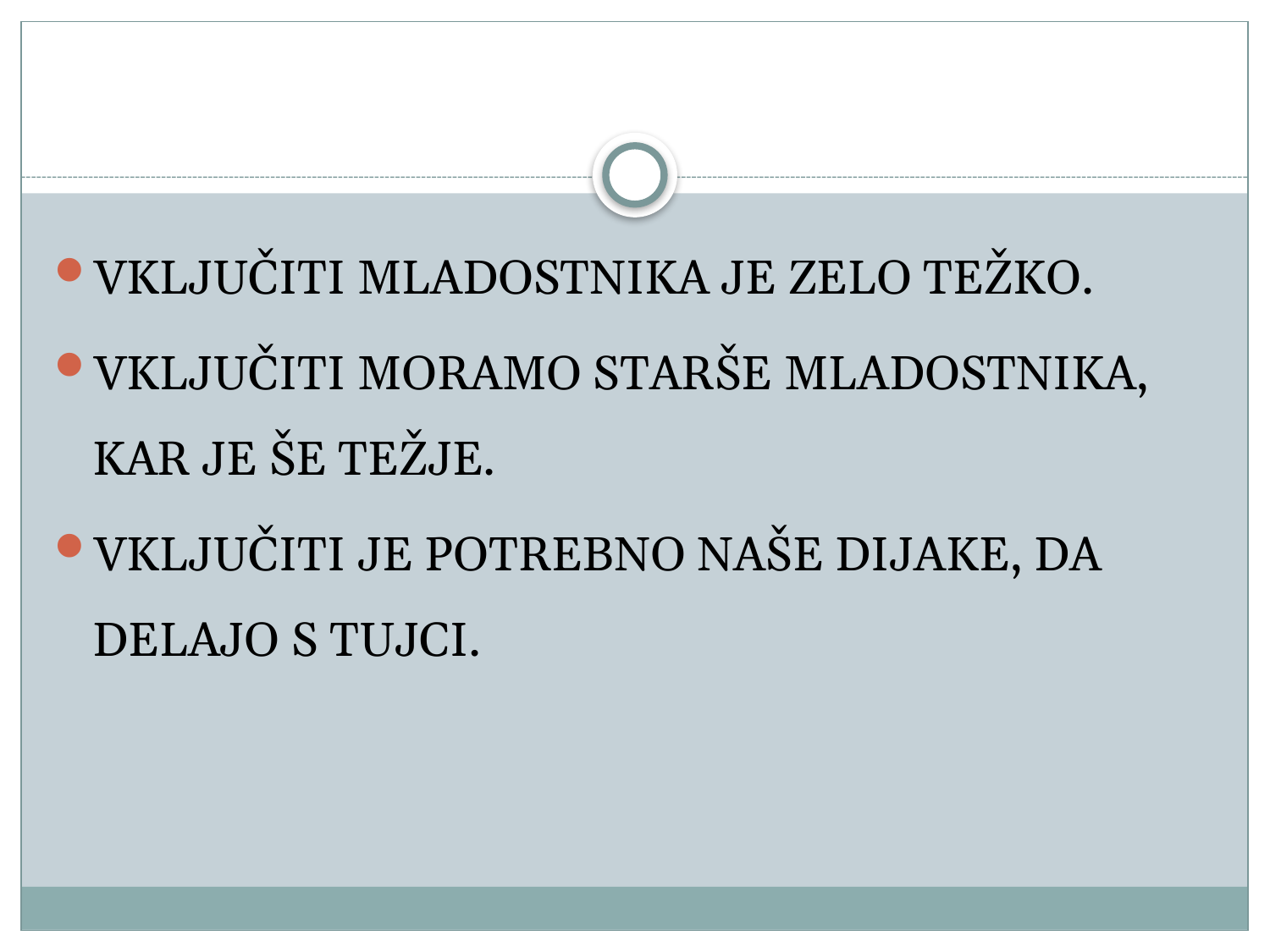

#
VKLJUČITI MLADOSTNIKA JE ZELO TEŽKO.
VKLJUČITI MORAMO STARŠE MLADOSTNIKA, KAR JE ŠE TEŽJE.
VKLJUČITI JE POTREBNO NAŠE DIJAKE, DA DELAJO S TUJCI.